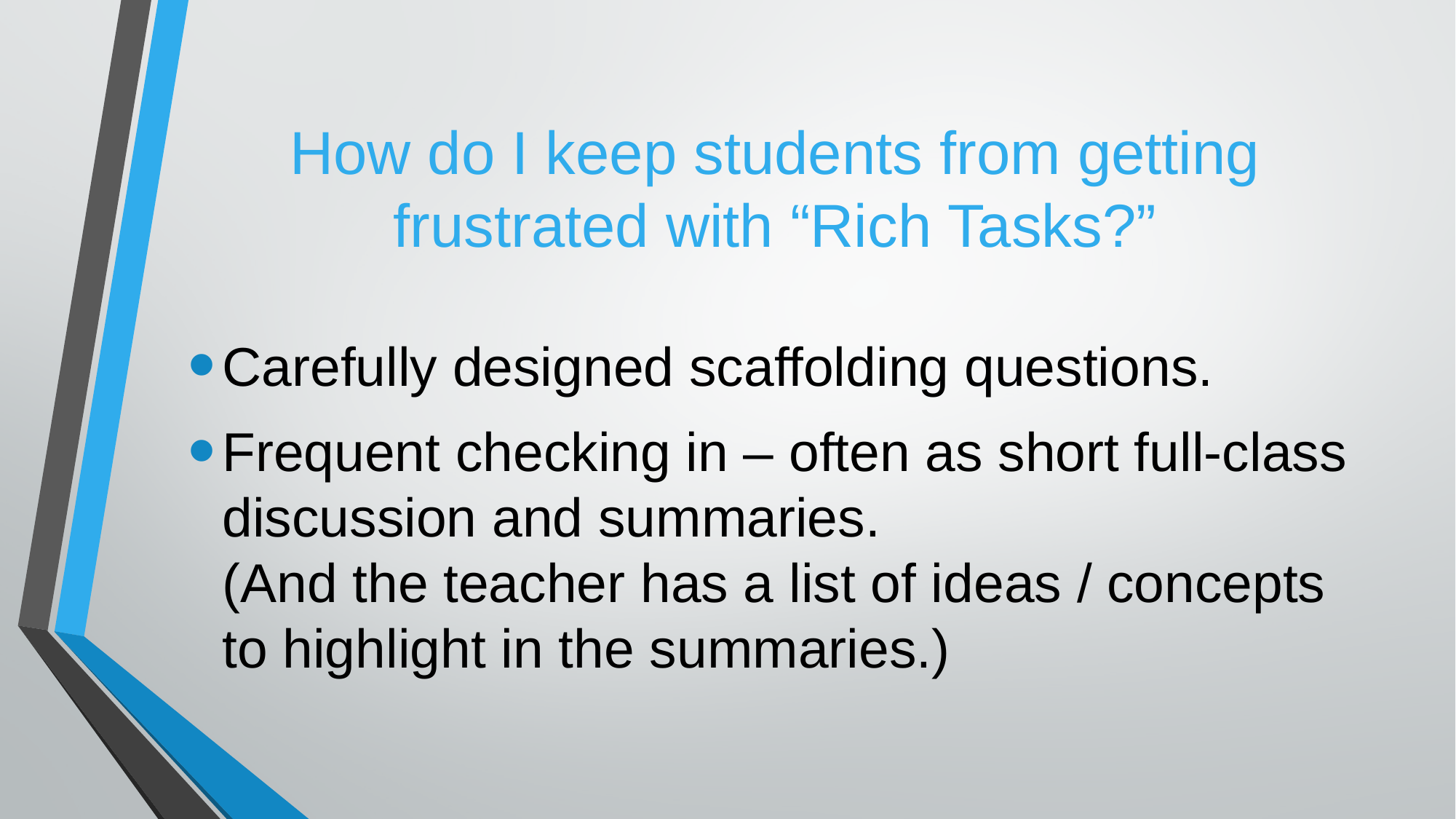

# How do I keep students from getting frustrated with “Rich Tasks?”
Carefully designed scaffolding questions.
Frequent checking in – often as short full-class discussion and summaries.
(And the teacher has a list of ideas / concepts to highlight in the summaries.)